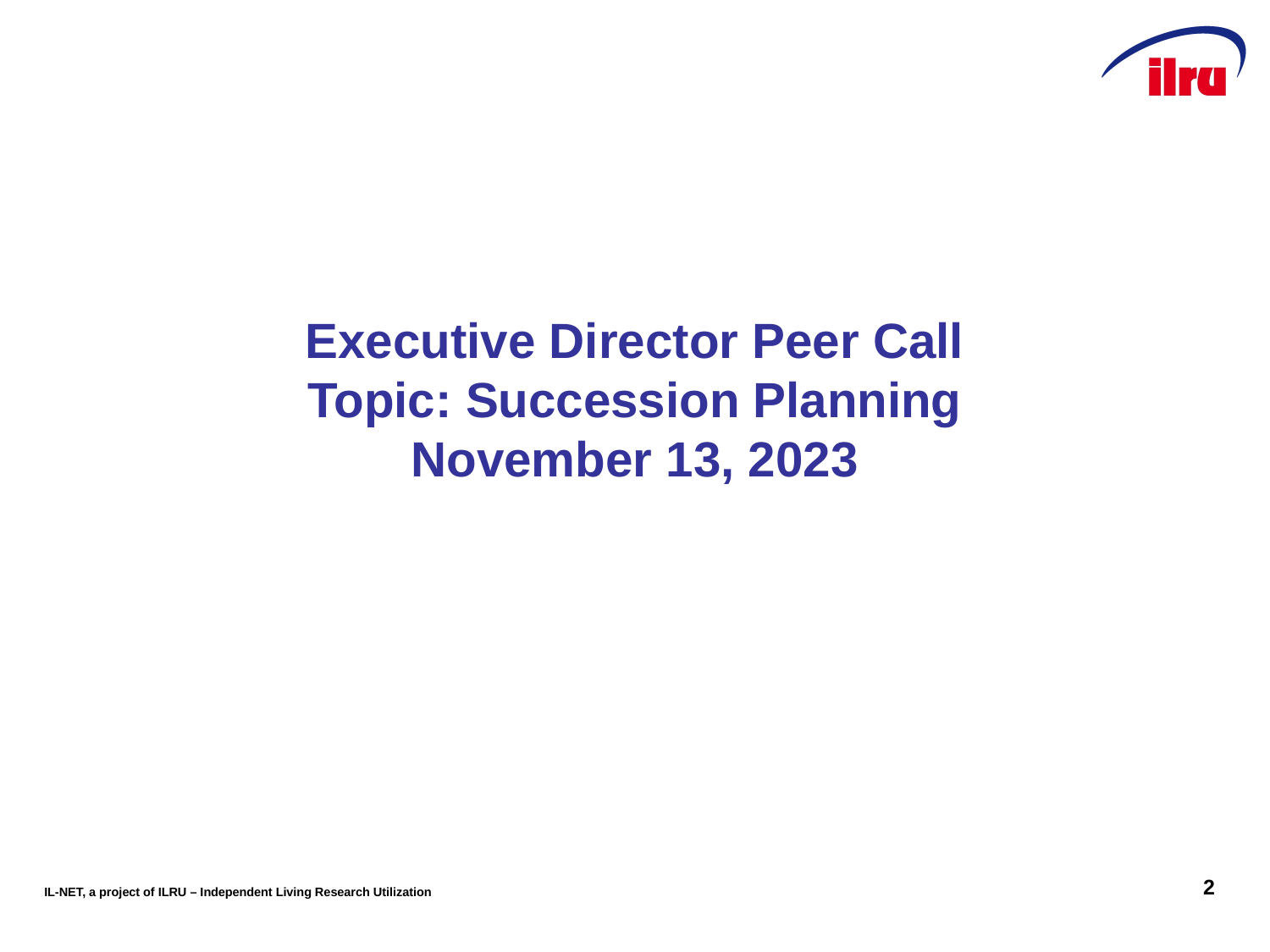

# Executive Director Peer Call Topic: Succession Planning November 13, 2023
2